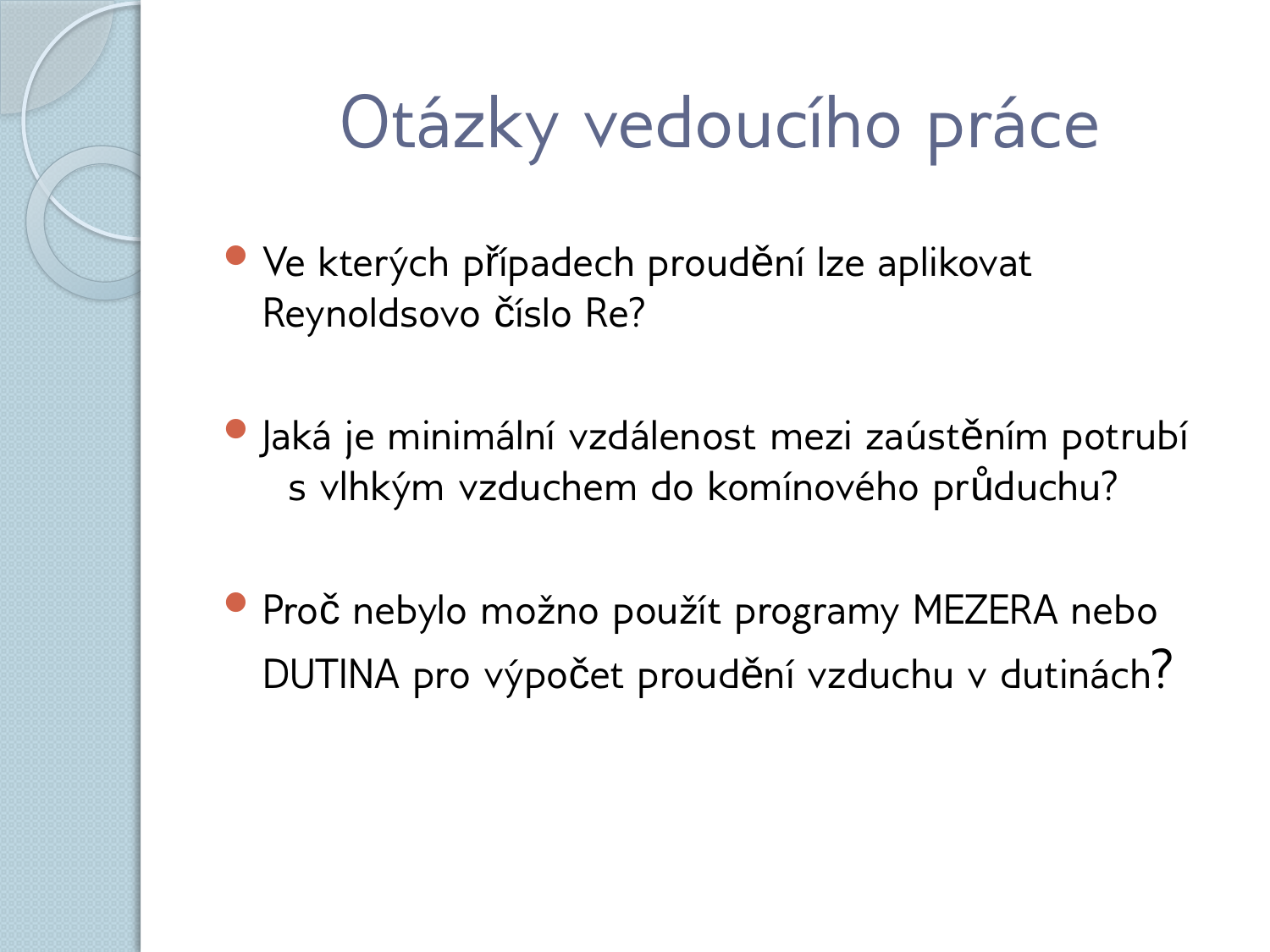

# Otázky vedoucího práce
Ve kterých případech proudění lze aplikovat Reynoldsovo číslo Re?

Jaká je minimální vzdálenost mezi zaústěním potrubí      s vlhkým vzduchem do komínového průduchu?

Proč nebylo možno použít programy MEZERA nebo DUTINA pro výpočet proudění vzduchu v dutinách?